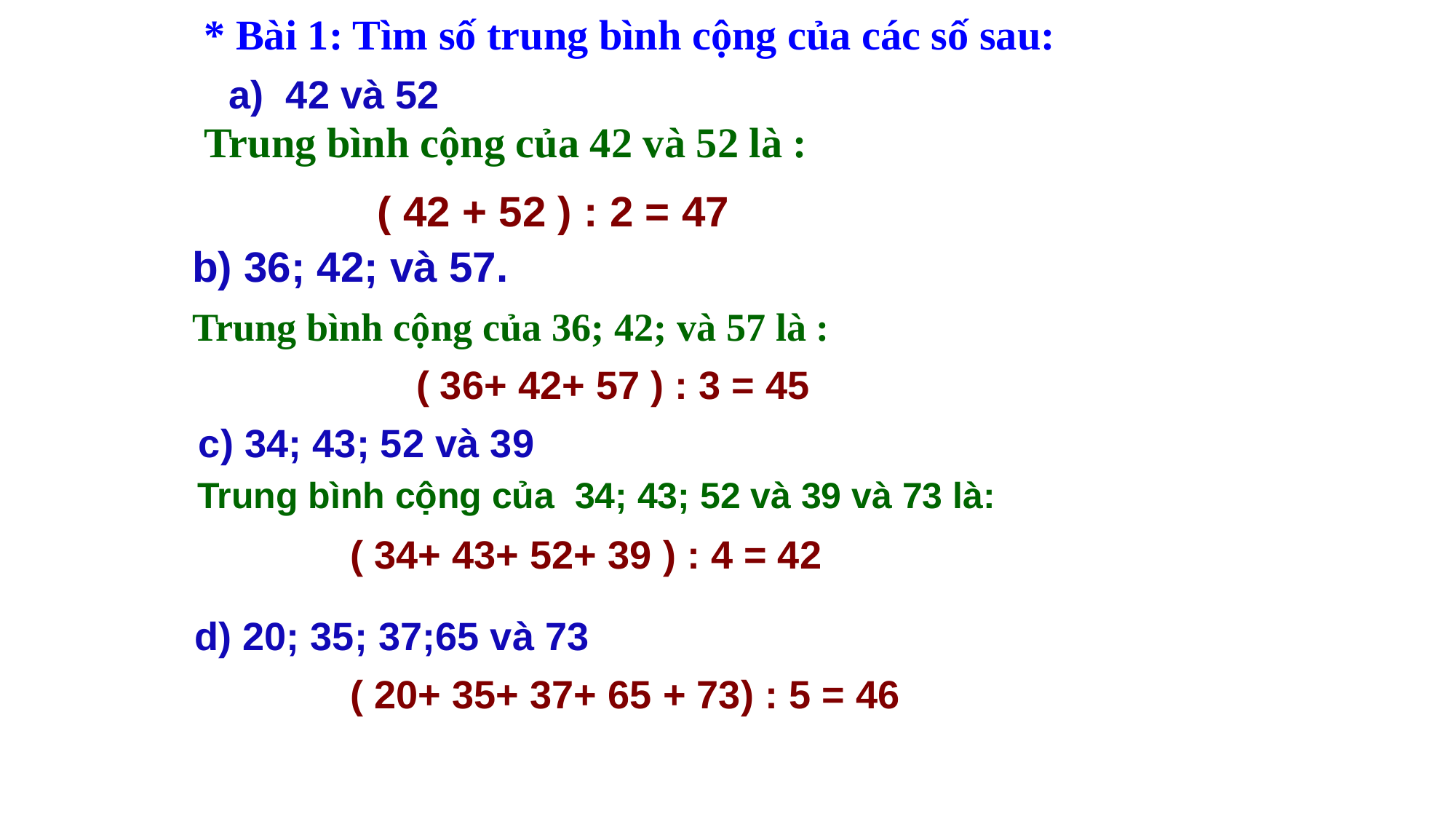

Luyện tập
* Bài 1: Tìm số trung bình cộng của các số sau:
a)  42 và 52
Trung bình cộng của 42 và 52 là :
( 42 + 52 ) : 2 = 47
b) 36; 42; và 57.
Trung bình cộng của 36; 42; và 57 là :
( 36+ 42+ 57 ) : 3 = 45
c) 34; 43; 52 và 39
Trung bình cộng của  34; 43; 52 và 39 và 73 là:
( 34+ 43+ 52+ 39 ) : 4 = 42
d) 20; 35; 37;65 và 73
( 20+ 35+ 37+ 65 + 73) : 5 = 46